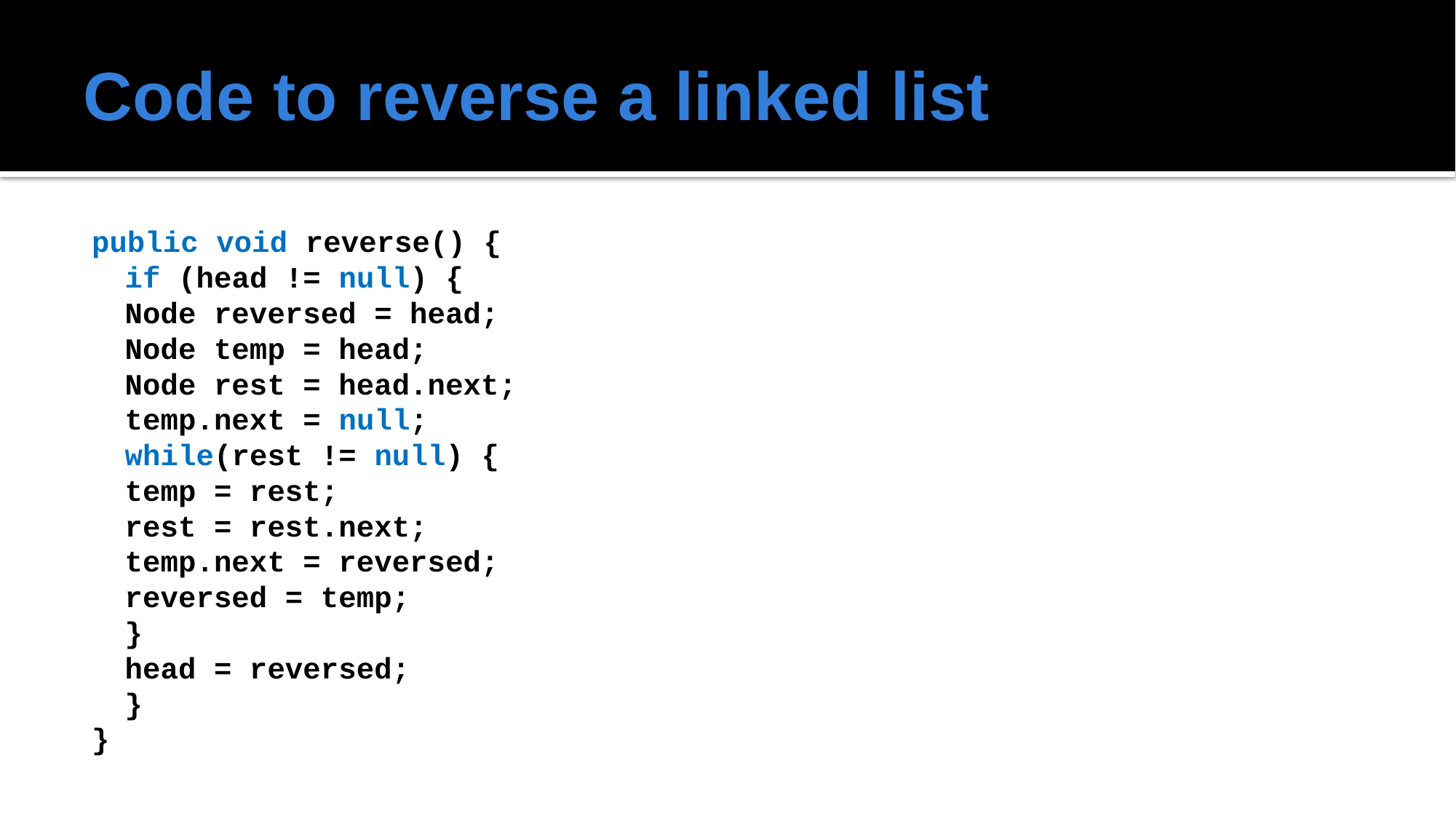

# Code to reverse a linked list
public void reverse() {
	if (head != null) {
		Node reversed = head;
		Node temp = head;
		Node rest = head.next;
		temp.next = null;
		while(rest != null) {
			temp = rest;
			rest = rest.next;
		temp.next = reversed;
			reversed = temp;
		}
		head = reversed;
	}
}